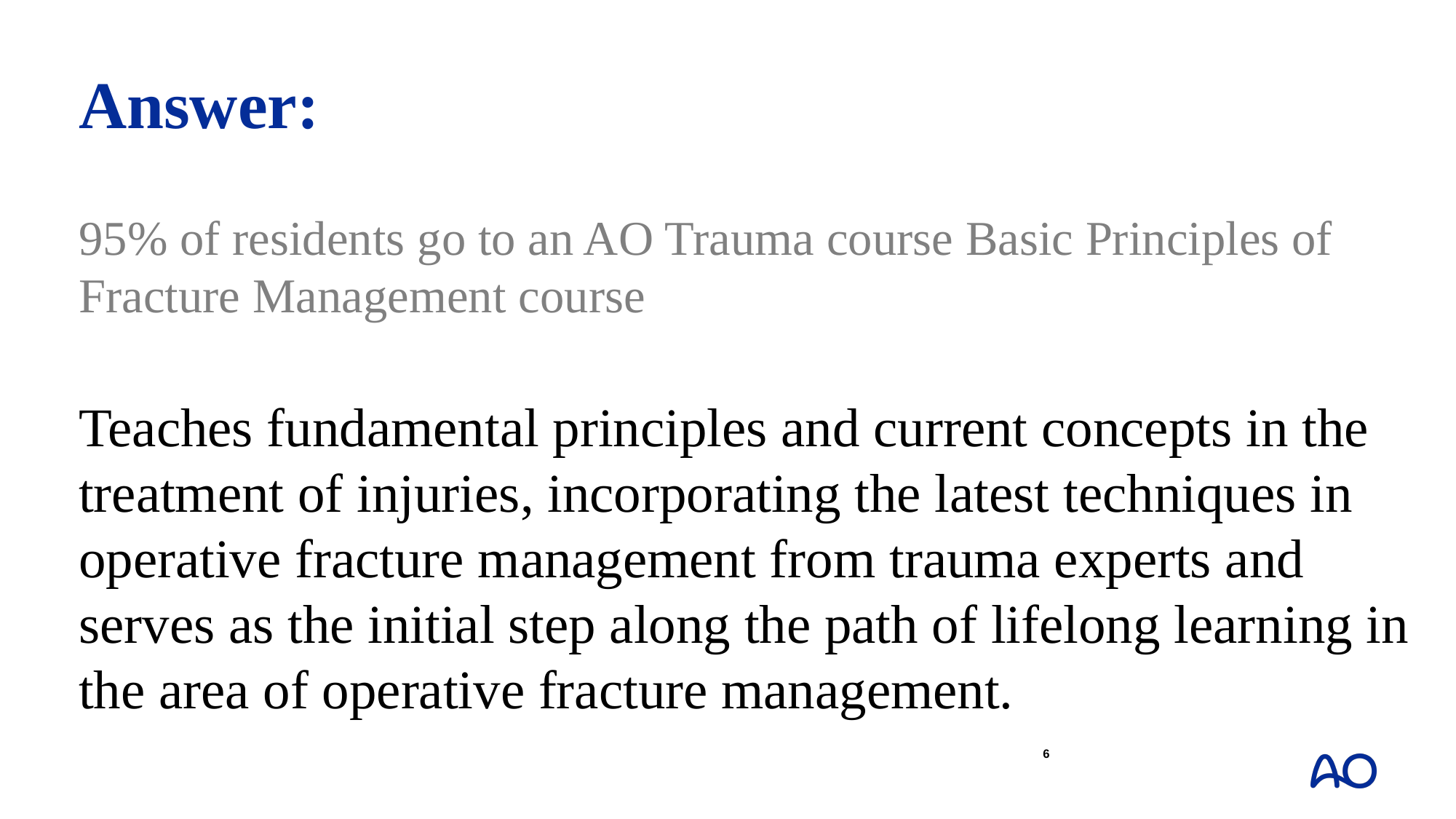

# Answer:
95% of residents go to an AO Trauma course Basic Principles of Fracture Management course

Teaches fundamental principles and current concepts in the treatment of injuries, incorporating the latest techniques in operative fracture management from trauma experts and serves as the initial step along the path of lifelong learning in the area of operative fracture management.

6